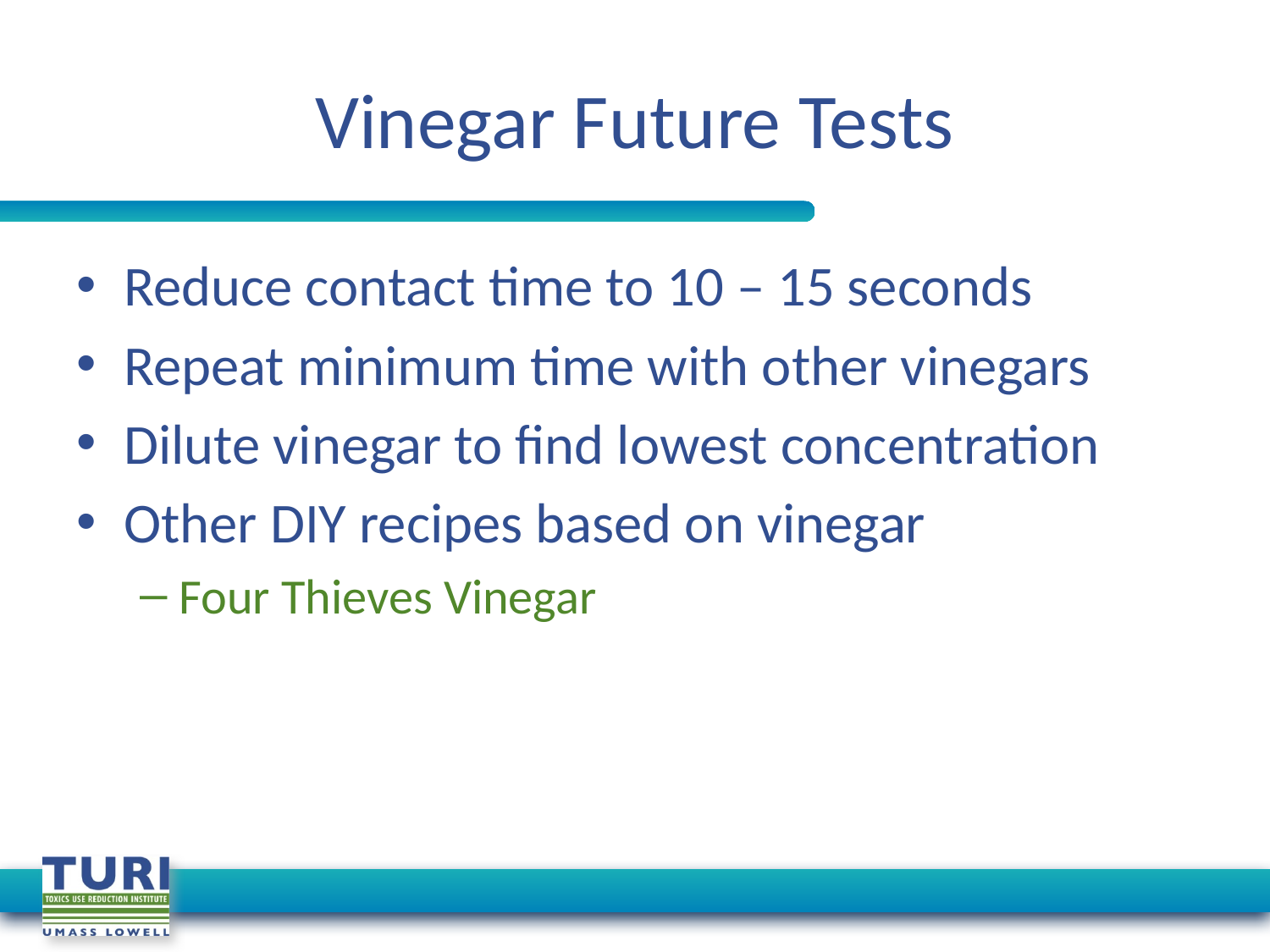

# Vinegar Future Tests
Reduce contact time to 10 – 15 seconds
Repeat minimum time with other vinegars
Dilute vinegar to find lowest concentration
Other DIY recipes based on vinegar
Four Thieves Vinegar